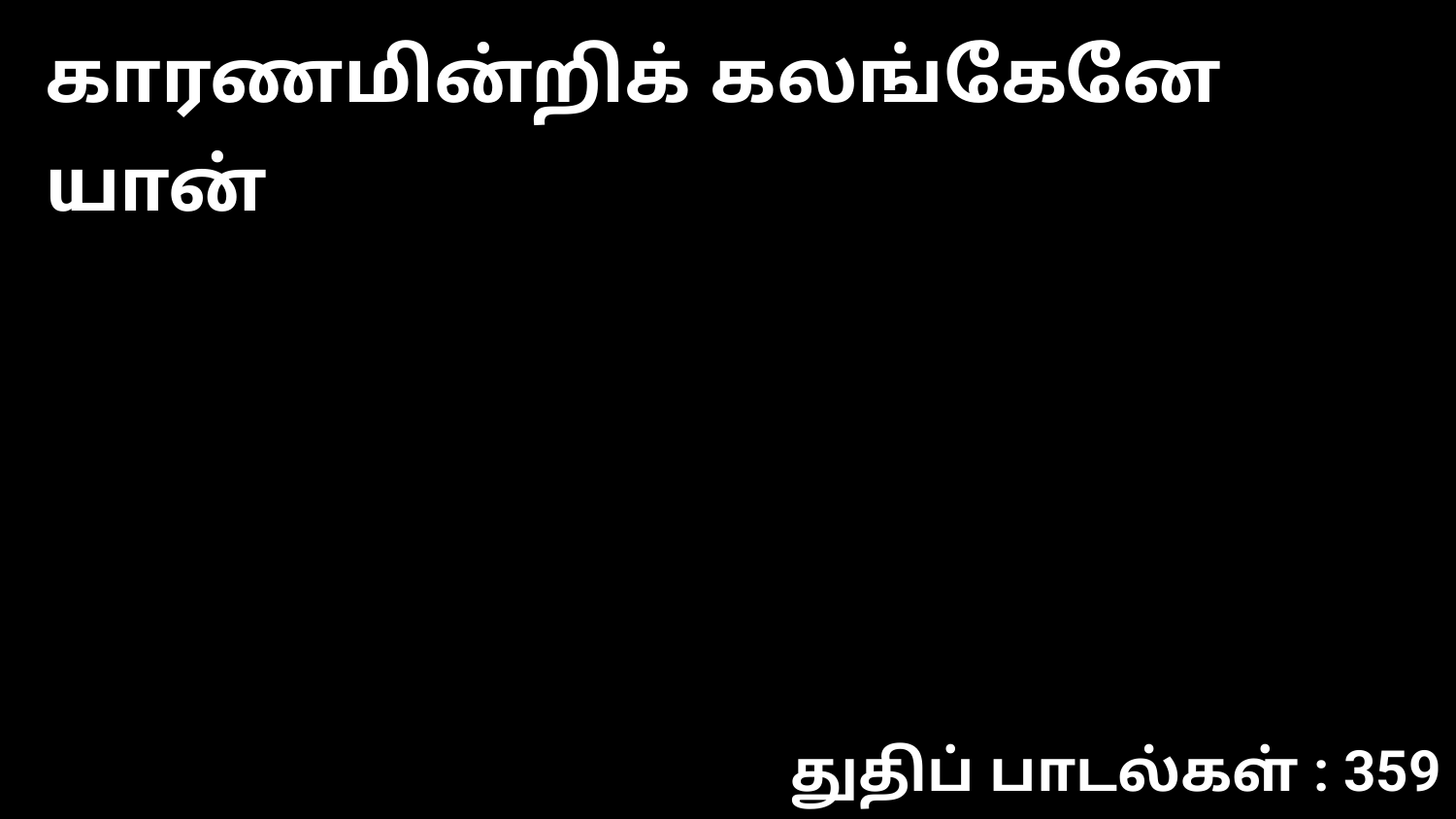

காரணமின்றிக் கலங்கேனே யான்
துதிப் பாடல்கள் : 359